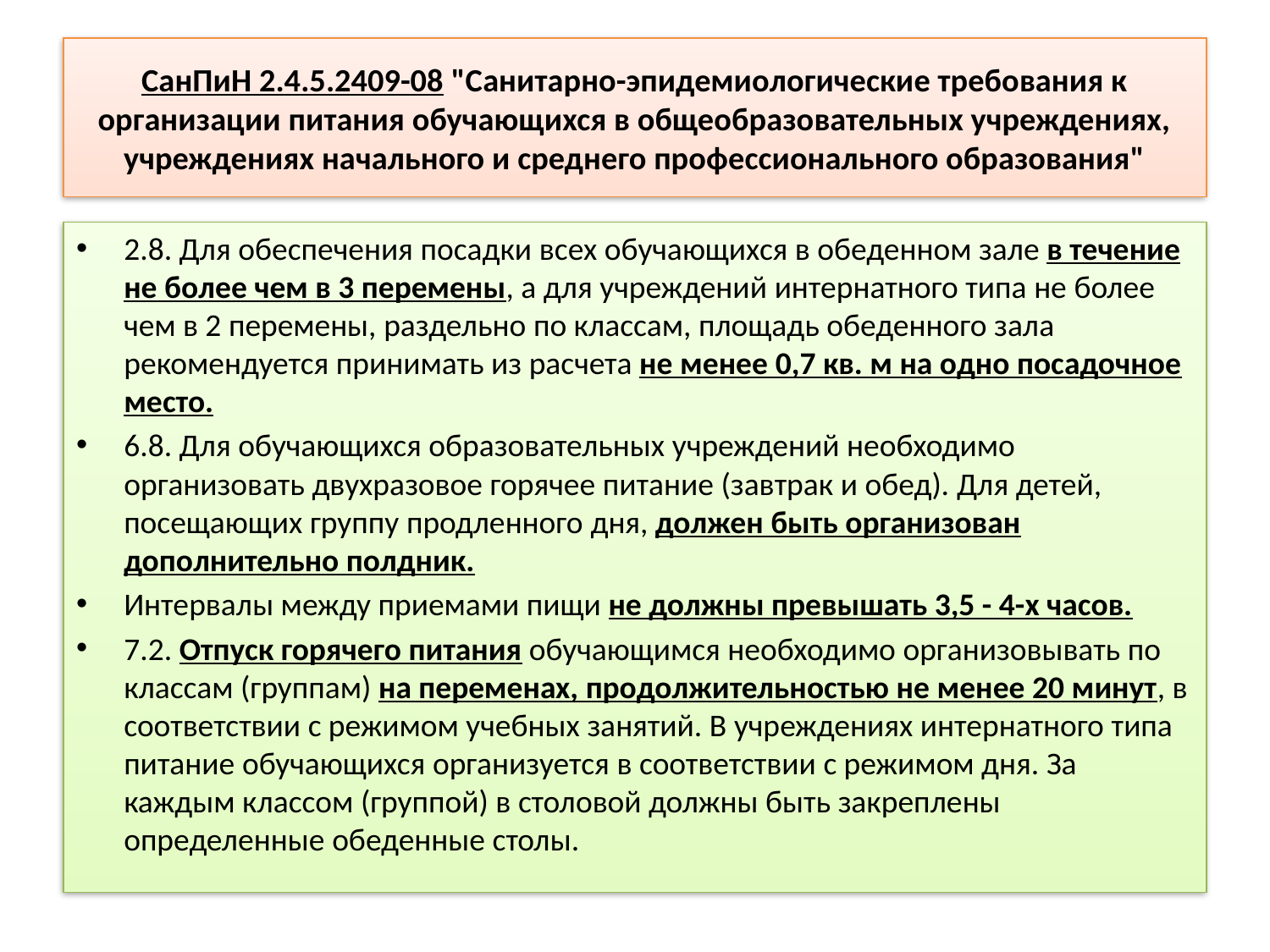

# СанПиН 2.4.5.2409-08 "Санитарно-эпидемиологические требования к организации питания обучающихся в общеобразовательных учреждениях, учреждениях начального и среднего профессионального образования"
2.8. Для обеспечения посадки всех обучающихся в обеденном зале в течение не более чем в 3 перемены, а для учреждений интернатного типа не более чем в 2 перемены, раздельно по классам, площадь обеденного зала рекомендуется принимать из расчета не менее 0,7 кв. м на одно посадочное место.
6.8. Для обучающихся образовательных учреждений необходимо организовать двухразовое горячее питание (завтрак и обед). Для детей, посещающих группу продленного дня, должен быть организован дополнительно полдник.
Интервалы между приемами пищи не должны превышать 3,5 - 4-х часов.
7.2. Отпуск горячего питания обучающимся необходимо организовывать по классам (группам) на переменах, продолжительностью не менее 20 минут, в соответствии с режимом учебных занятий. В учреждениях интернатного типа питание обучающихся организуется в соответствии с режимом дня. За каждым классом (группой) в столовой должны быть закреплены определенные обеденные столы.